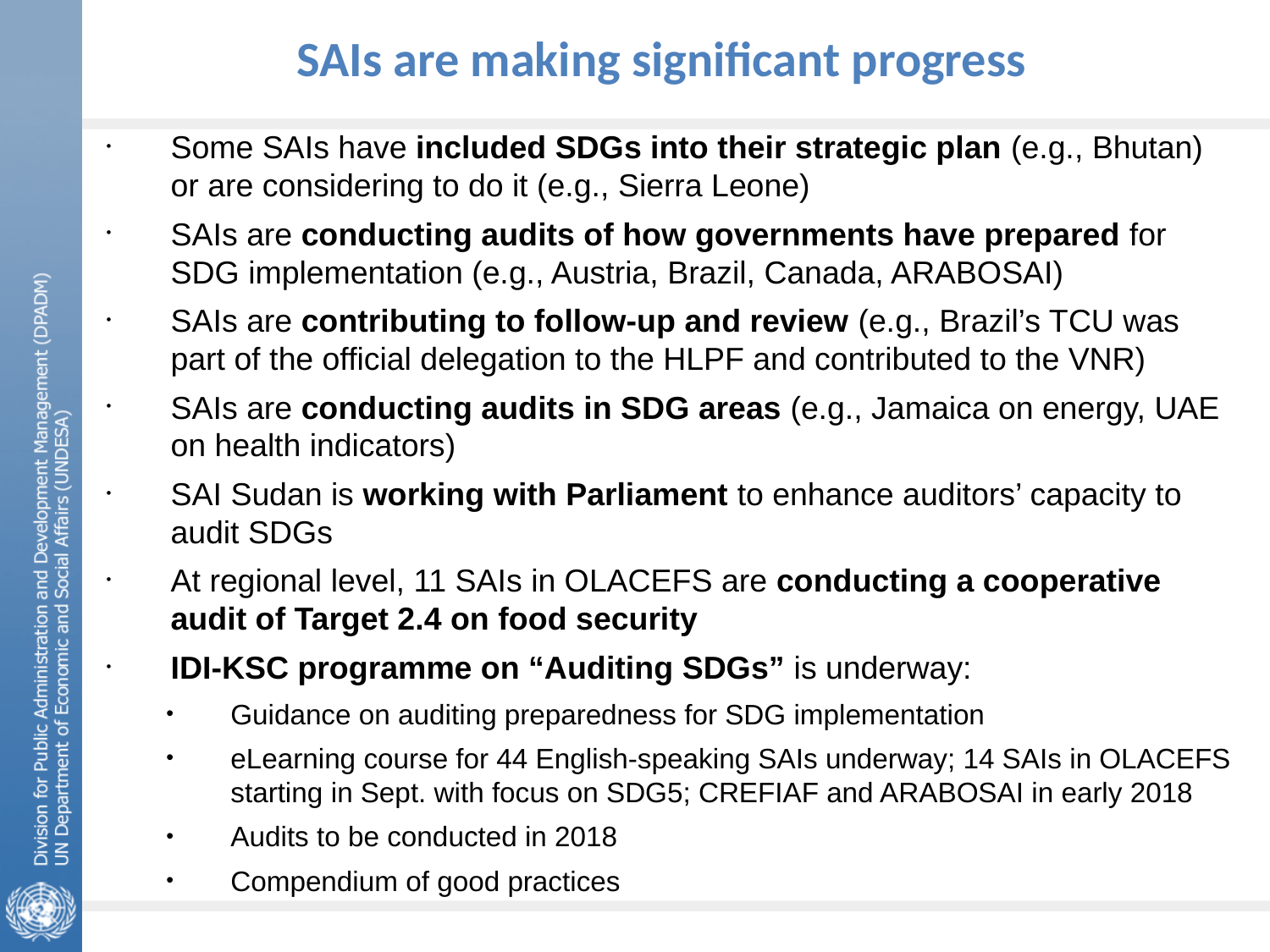

SAIs are making significant progress
Some SAIs have included SDGs into their strategic plan (e.g., Bhutan) or are considering to do it (e.g., Sierra Leone)
SAIs are conducting audits of how governments have prepared for SDG implementation (e.g., Austria, Brazil, Canada, ARABOSAI)
SAIs are contributing to follow-up and review (e.g., Brazil’s TCU was part of the official delegation to the HLPF and contributed to the VNR)
SAIs are conducting audits in SDG areas (e.g., Jamaica on energy, UAE on health indicators)
SAI Sudan is working with Parliament to enhance auditors’ capacity to audit SDGs
At regional level, 11 SAIs in OLACEFS are conducting a cooperative audit of Target 2.4 on food security
IDI-KSC programme on “Auditing SDGs” is underway:
Guidance on auditing preparedness for SDG implementation
eLearning course for 44 English-speaking SAIs underway; 14 SAIs in OLACEFS starting in Sept. with focus on SDG5; CREFIAF and ARABOSAI in early 2018
Audits to be conducted in 2018
Compendium of good practices